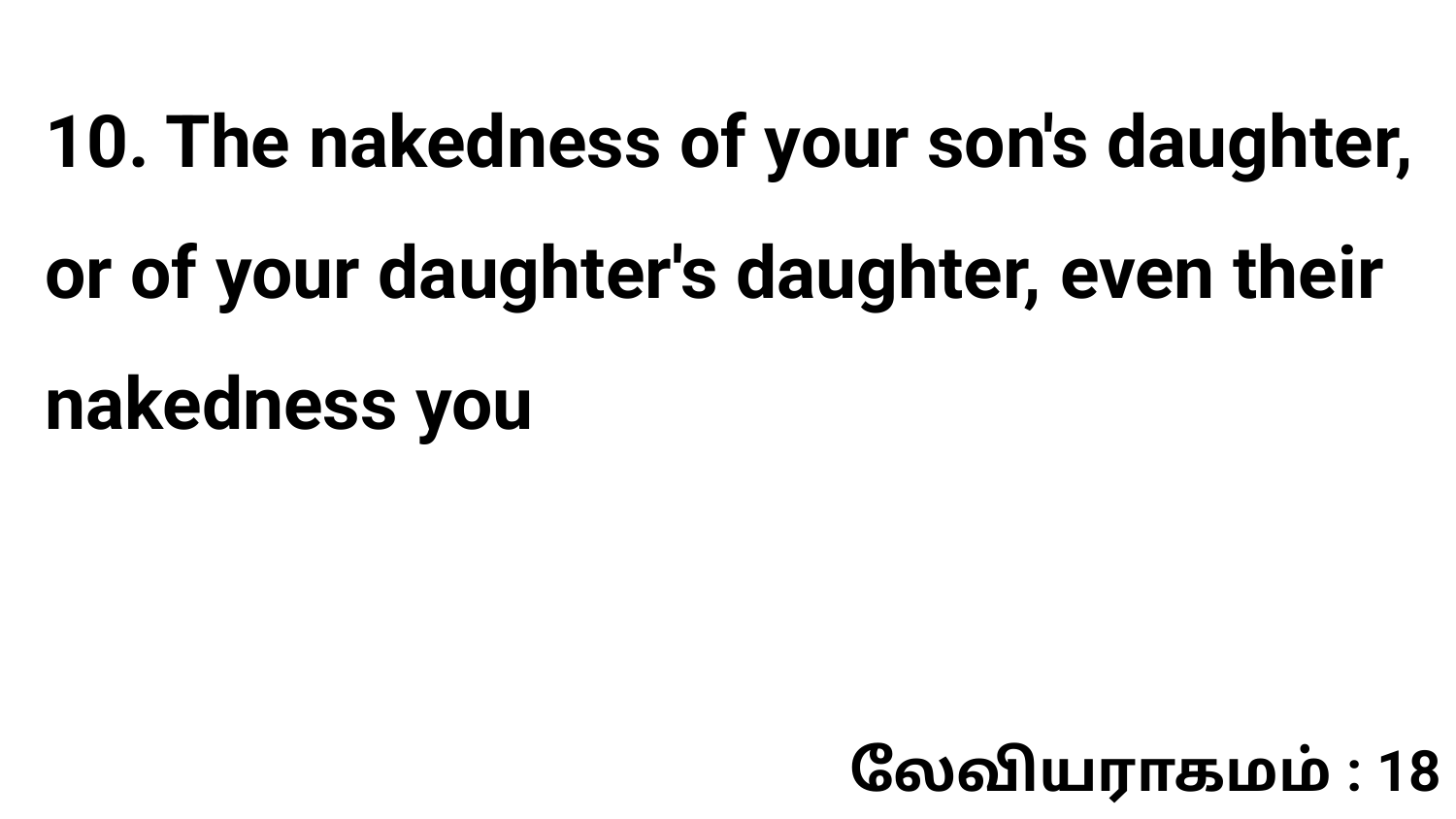

10. The nakedness of your son's daughter, or of your daughter's daughter, even their nakedness you
லேவியராகமம் : 18